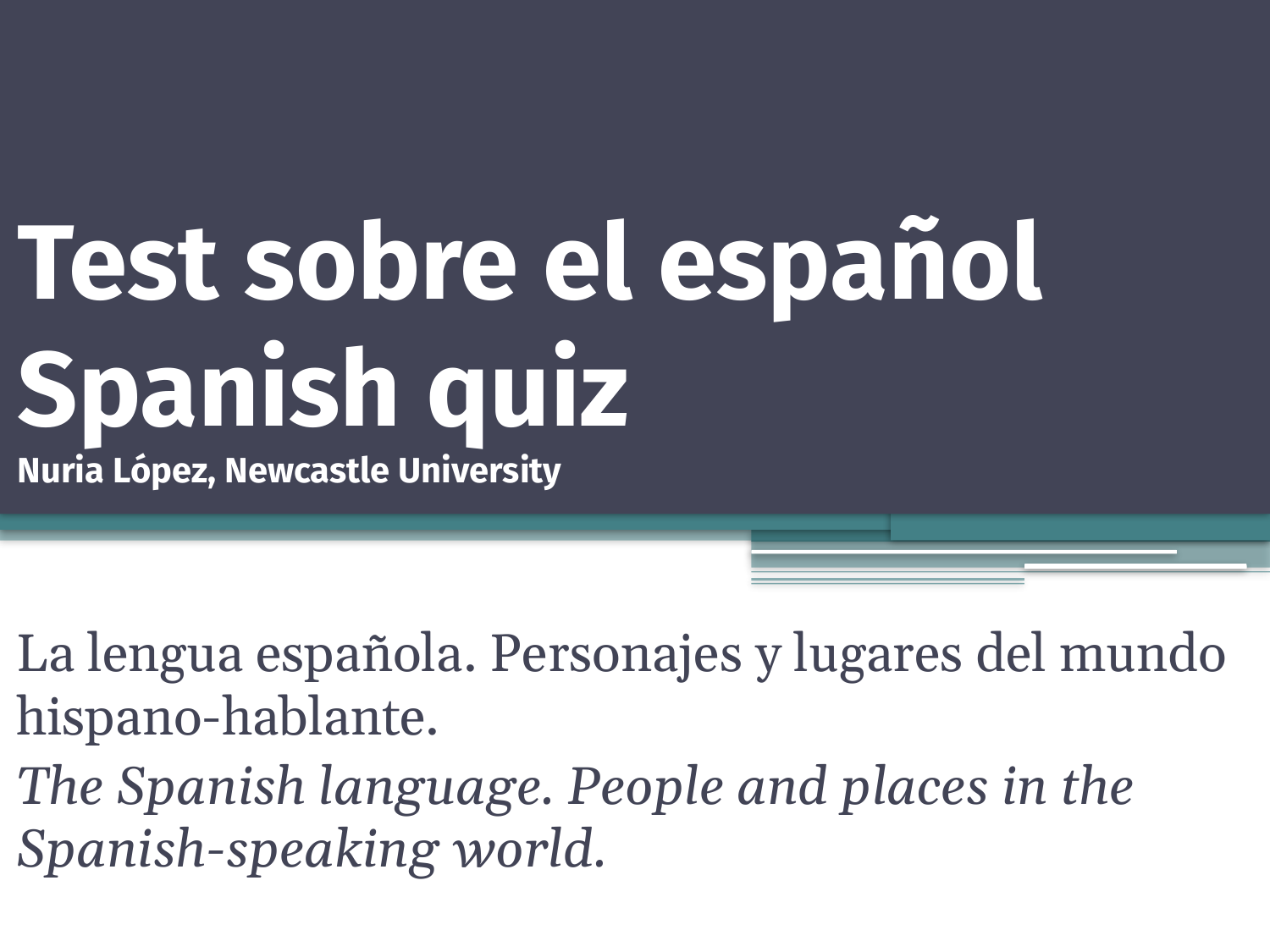

# Test sobre el español Spanish quiz Nuria López, Newcastle University
La lengua española. Personajes y lugares del mundo hispano-hablante.
The Spanish language. People and places in the Spanish-speaking world.